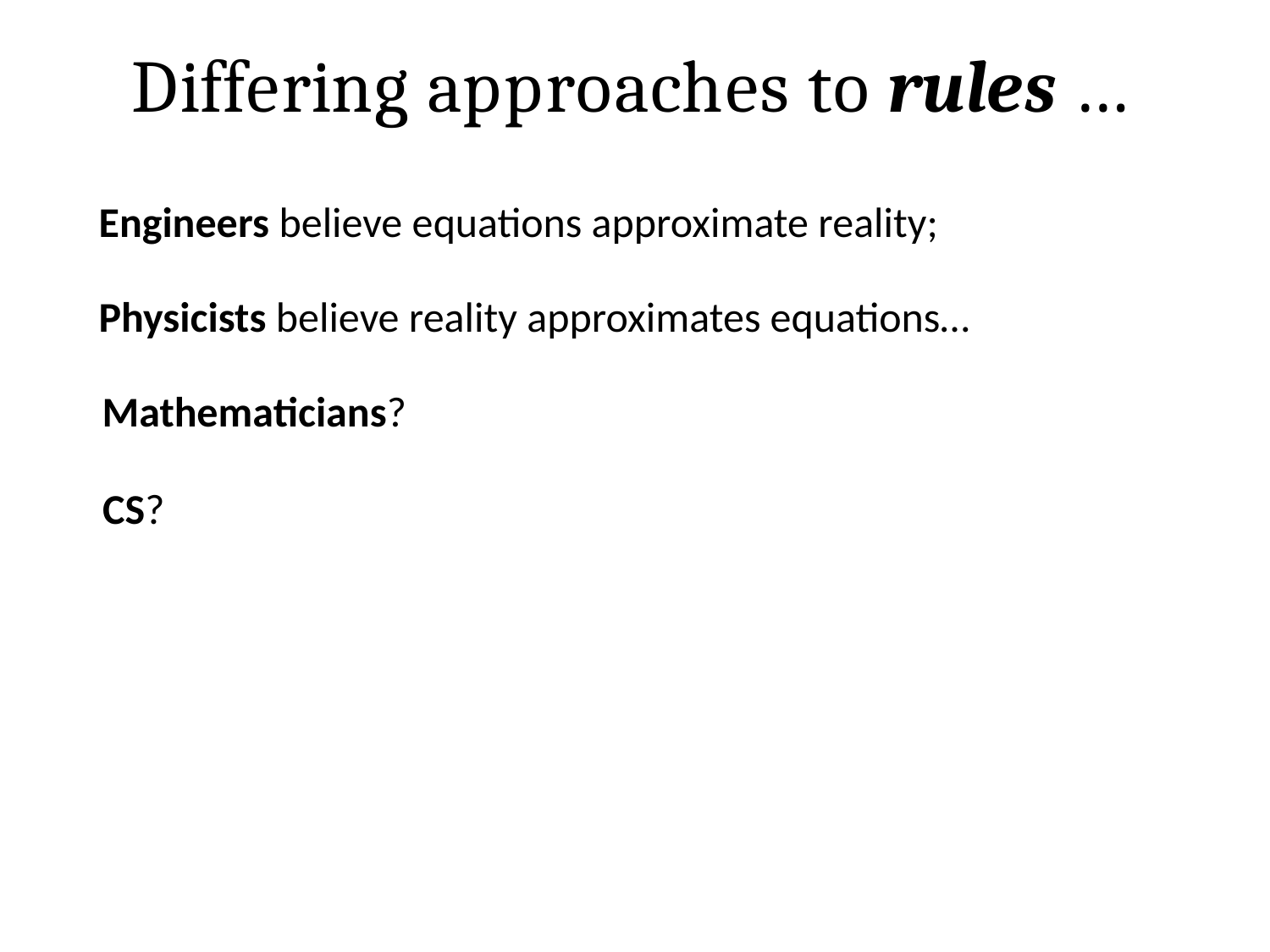

Differing approaches to rules …
Engineers believe equations approximate reality;
Physicists believe reality approximates equations…
Mathematicians?
CS?